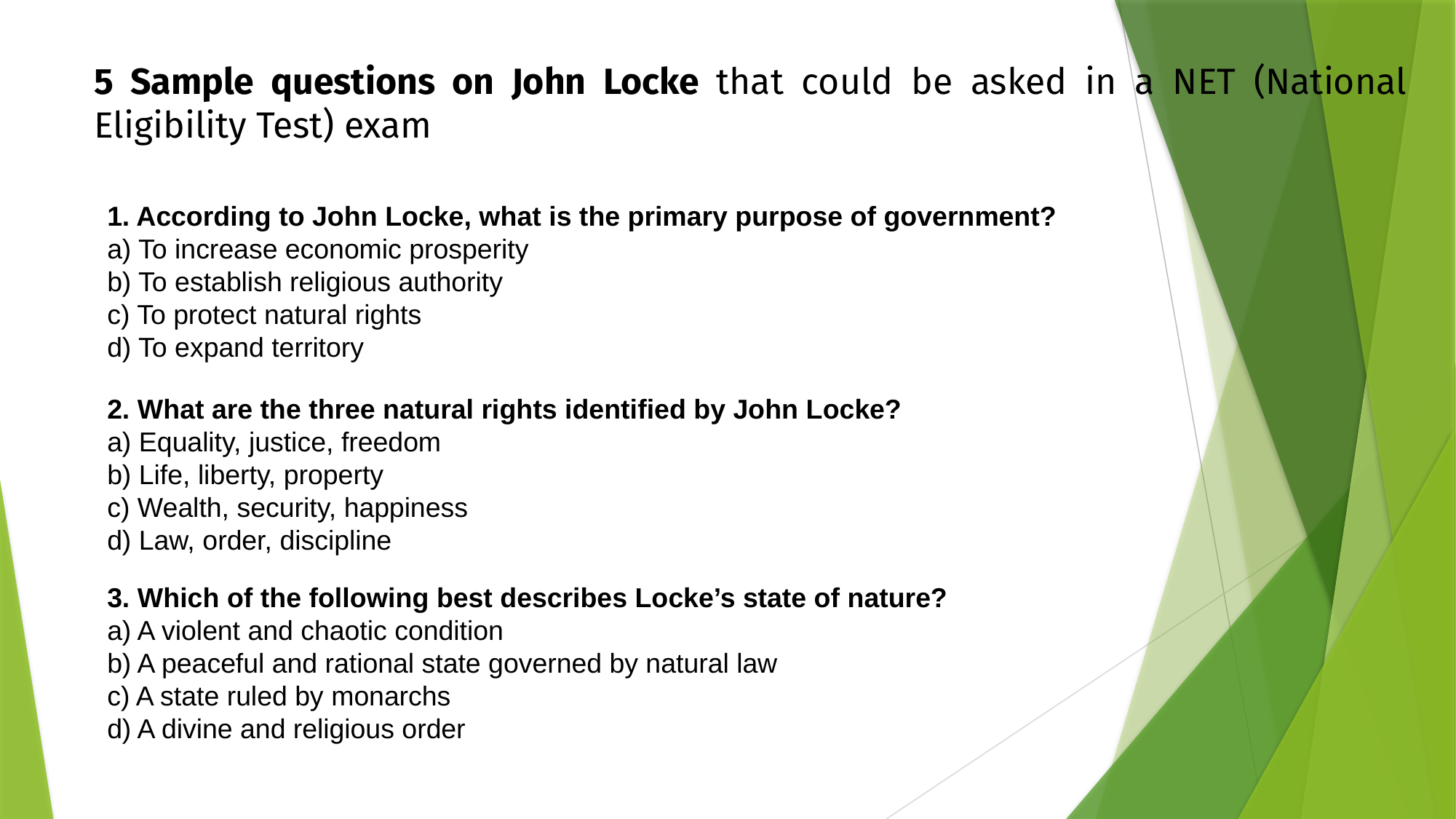

5 Sample questions on John Locke that could be asked in a NET (National Eligibility Test) exam

1. According to John Locke, what is the primary purpose of government?
a) To increase economic prosperity
b) To establish religious authority
c) To protect natural rights
d) To expand territory

2. What are the three natural rights identified by John Locke?
a) Equality, justice, freedom
b) Life, liberty, property
c) Wealth, security, happiness
d) Law, order, discipline

3. Which of the following best describes Locke’s state of nature?
a) A violent and chaotic condition
b) A peaceful and rational state governed by natural law
c) A state ruled by monarchs
d) A divine and religious order